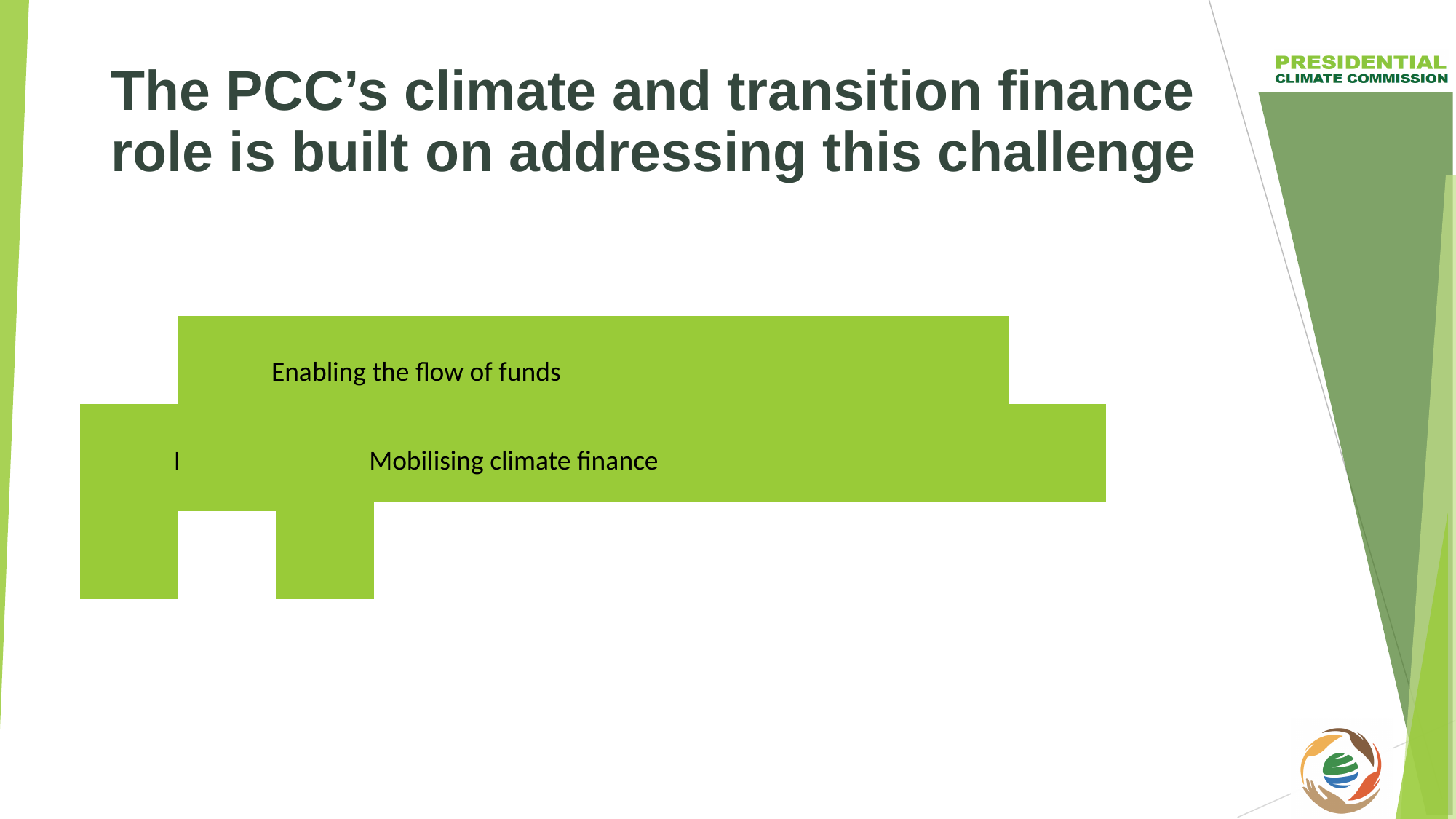

# The PCC’s climate and transition finance role is built on addressing this challenge
Enabling the flow of funds